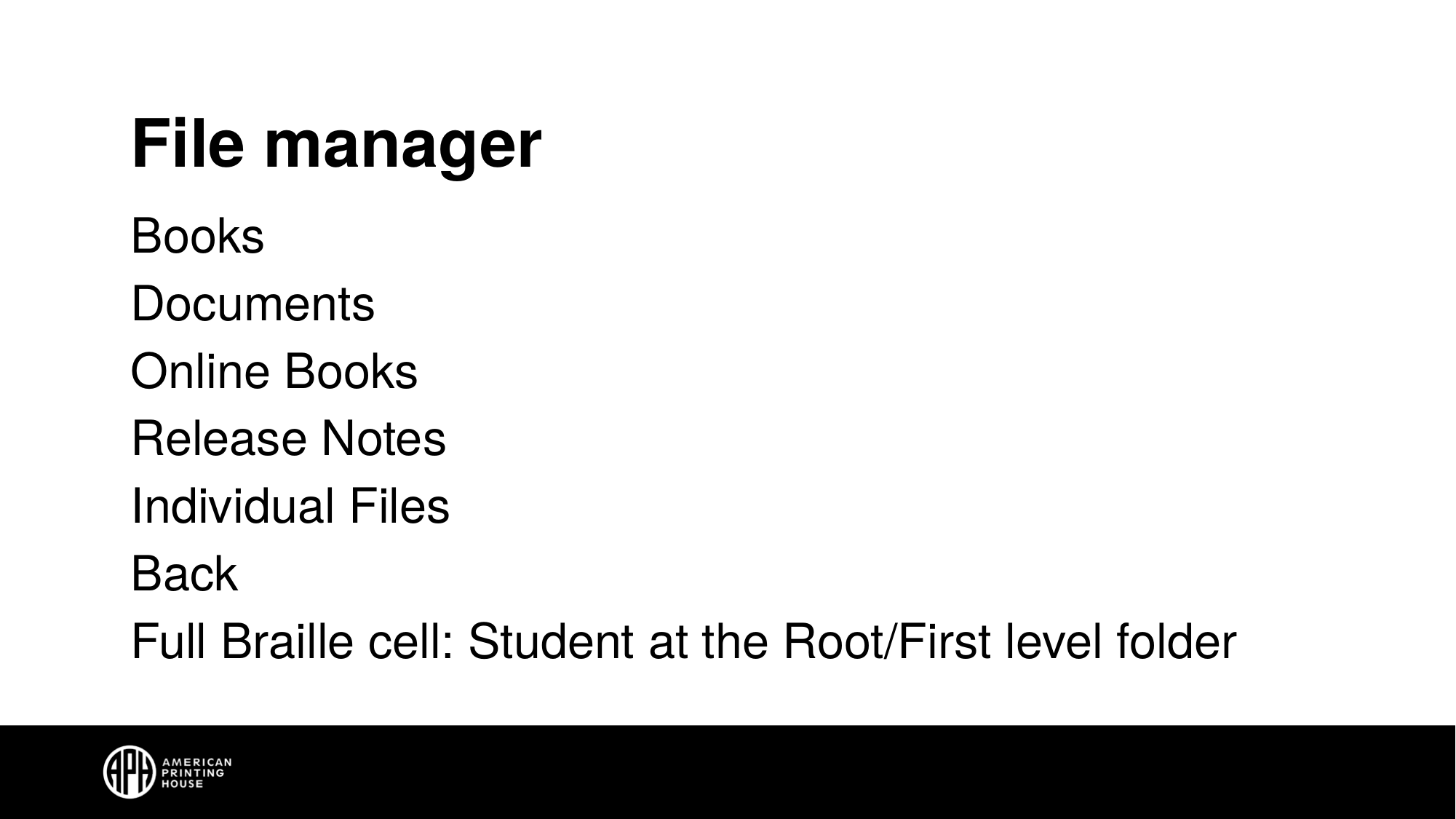

# File manager
Books
Documents
Online Books
Release Notes
Individual Files
Back
Full Braille cell: Student at the Root/First level folder